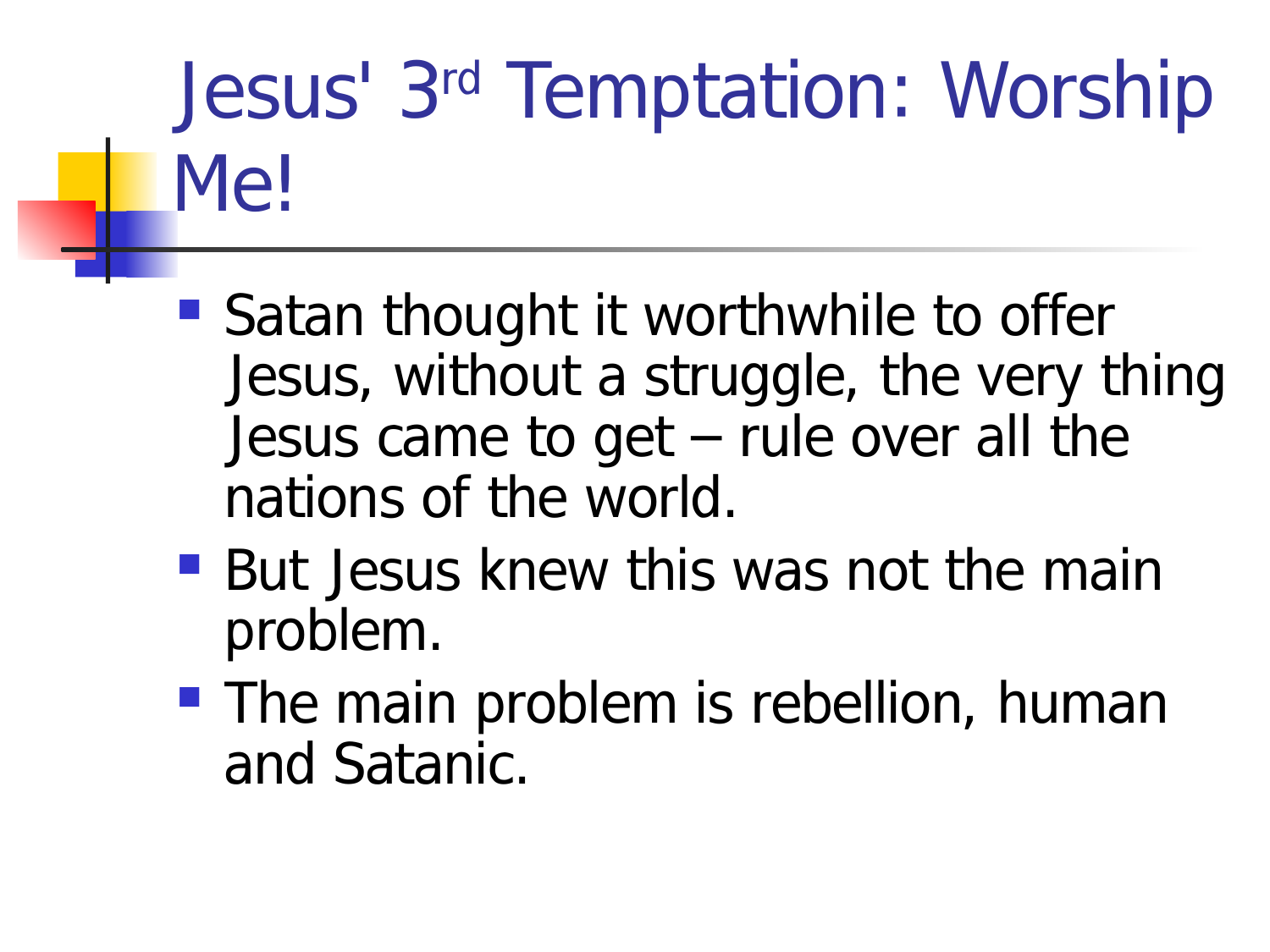

# Jesus' 3rd Temptation: Worship Me!
Satan thought it worthwhile to offer Jesus, without a struggle, the very thing Jesus came to get – rule over all the nations of the world.
But Jesus knew this was not the main problem.
The main problem is rebellion, human and Satanic.